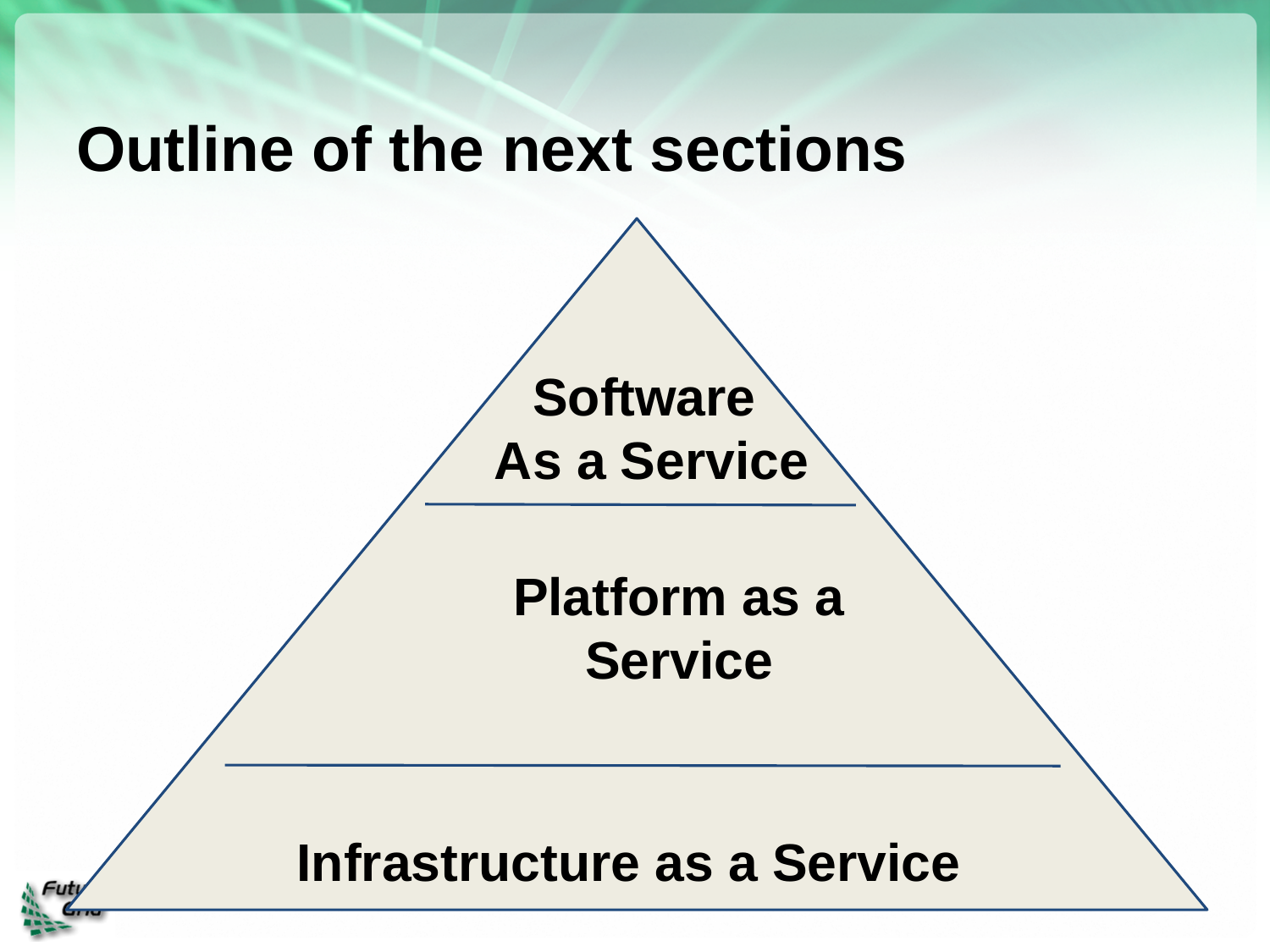

# Outline of the next sections

Software
As a Service
Platform as a Service
Infrastructure as a Service